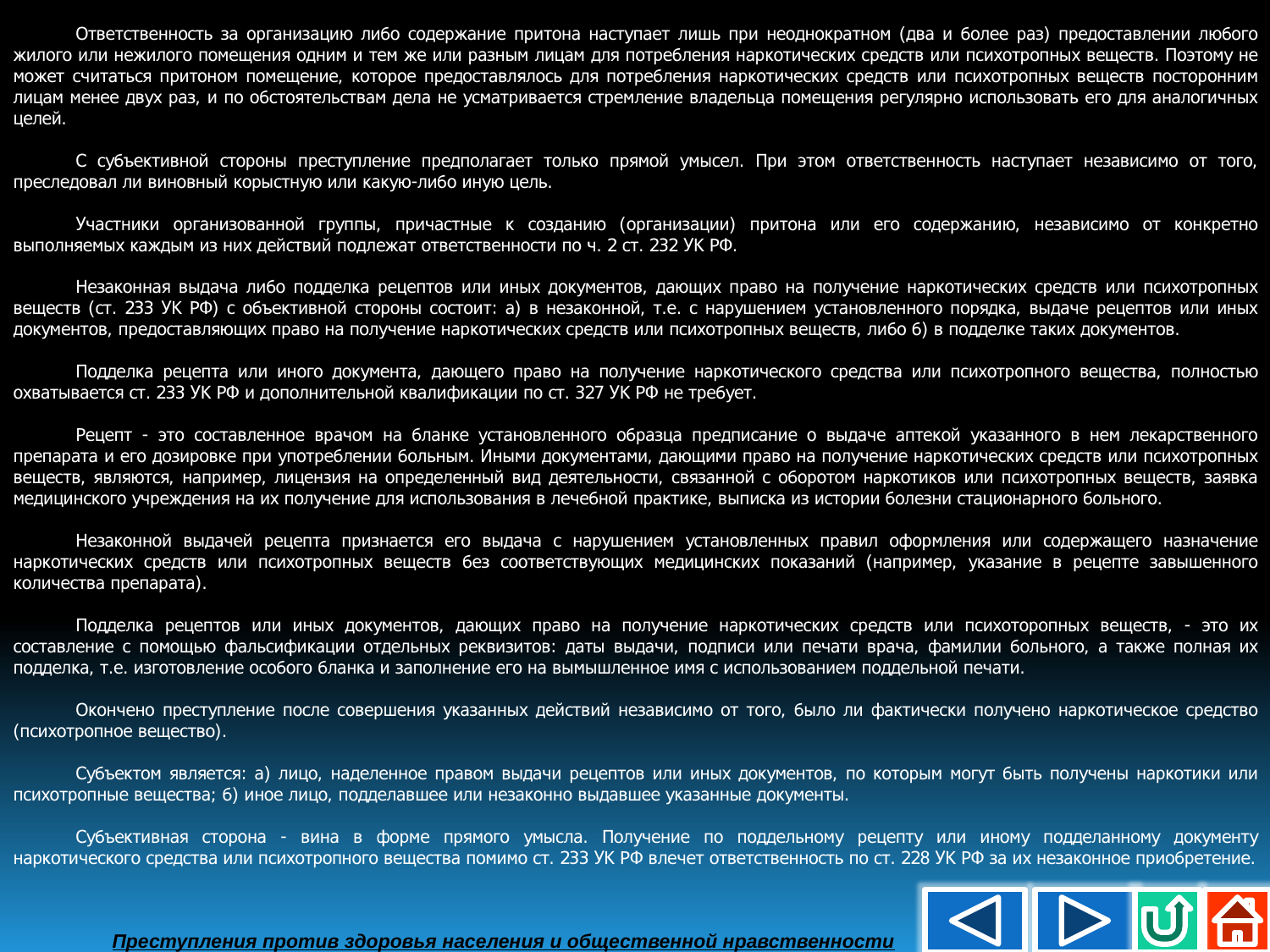

Ответственность за организацию либо содержание притона наступает лишь при неоднократном (два и более раз) предоставлении любого жилого или нежилого помещения одним и тем же или разным лицам для потребления наркотических средств или психотропных веществ. Поэтому не может считаться притоном помещение, которое предоставлялось для потребления наркотических средств или психотропных веществ посторонним лицам менее двух раз, и по обстоятельствам дела не усматривается стремление владельца помещения регулярно использовать его для аналогичных целей.

С субъективной стороны преступление предполагает только прямой умысел. При этом ответственность наступает независимо от того, преследовал ли виновный корыстную или какую-либо иную цель.

Участники организованной группы, причастные к созданию (организации) притона или его содержанию, независимо от конкретно выполняемых каждым из них действий подлежат ответственности по ч. 2 ст. 232 УК РФ.

Незаконная выдача либо подделка рецептов или иных документов, дающих право на получение наркотических средств или психотропных веществ (ст. 233 УК РФ) с объективной стороны состоит: а) в незаконной, т.е. с нарушением установленного порядка, выдаче рецептов или иных документов, предоставляющих право на получение наркотических средств или психотропных веществ, либо б) в подделке таких документов.

Подделка рецепта или иного документа, дающего право на получение наркотического средства или психотропного вещества, полностью охватывается ст. 233 УК РФ и дополнительной квалификации по ст. 327 УК РФ не требует.

Рецепт - это составленное врачом на бланке установленного образца предписание о выдаче аптекой указанного в нем лекарственного препарата и его дозировке при употреблении больным. Иными документами, дающими право на получение наркотических средств или психотропных веществ, являются, например, лицензия на определенный вид деятельности, связанной с оборотом наркотиков или психотропных веществ, заявка медицинского учреждения на их получение для использования в лечебной практике, выписка из истории болезни стационарного больного.

Незаконной выдачей рецепта признается его выдача с нарушением установленных правил оформления или содержащего назначение наркотических средств или психотропных веществ без соответствующих медицинских показаний (например, указание в рецепте завышенного количества препарата).

Подделка рецептов или иных документов, дающих право на получение наркотических средств или психоторопных веществ, - это их составление с помощью фальсификации отдельных реквизитов: даты выдачи, подписи или печати врача, фамилии больного, а также полная их подделка, т.е. изготовление особого бланка и заполнение его на вымышленное имя с использованием поддельной печати.

Окончено преступление после совершения указанных действий независимо от того, было ли фактически получено наркотическое средство (психотропное вещество).

Субъектом является: а) лицо, наделенное правом выдачи рецептов или иных документов, по которым могут быть получены наркотики или психотропные вещества; б) иное лицо, подделавшее или незаконно выдавшее указанные документы.

Субъективная сторона - вина в форме прямого умысла. Получение по поддельному рецепту или иному подделанному документу наркотического средства или психотропного вещества помимо ст. 233 УК РФ влечет ответственность по ст. 228 УК РФ за их незаконное приобретение.

Преступления против здоровья населения и общественной нравственности